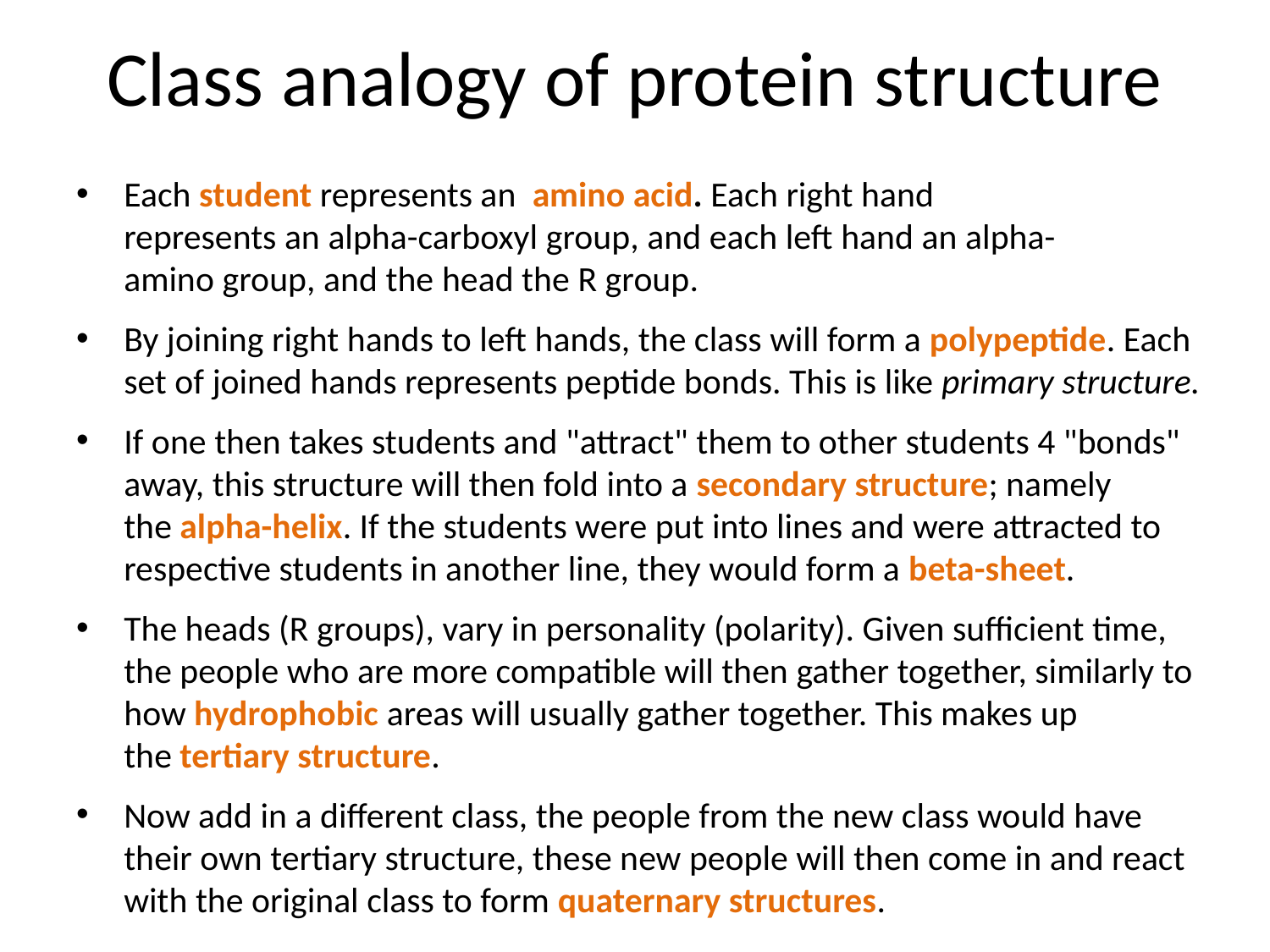

# Class analogy of protein structure
Each student represents an  amino acid. Each right hand represents an alpha-carboxyl group, and each left hand an alpha-amino group, and the head the R group.
By joining right hands to left hands, the class will form a polypeptide. Each set of joined hands represents peptide bonds. This is like primary structure.
If one then takes students and "attract" them to other students 4 "bonds" away, this structure will then fold into a secondary structure; namely the alpha-helix. If the students were put into lines and were attracted to respective students in another line, they would form a beta-sheet.
The heads (R groups), vary in personality (polarity). Given sufficient time, the people who are more compatible will then gather together, similarly to how hydrophobic areas will usually gather together. This makes up the tertiary structure.
Now add in a different class, the people from the new class would have their own tertiary structure, these new people will then come in and react with the original class to form quaternary structures.